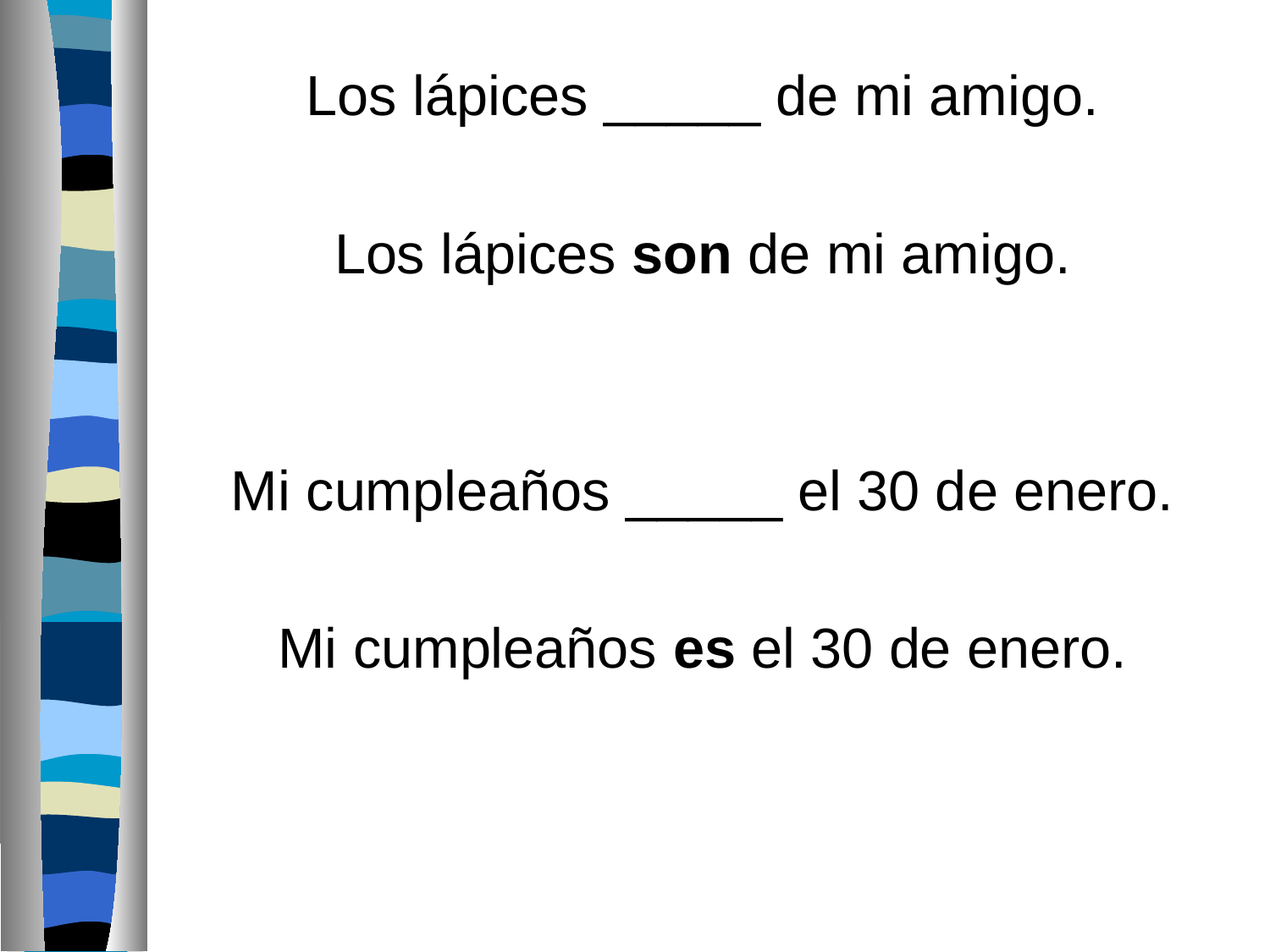

Los lápices _____ de mi amigo.

Los lápices son de mi amigo.

Mi cumpleaños _____ el 30 de enero.

Mi cumpleaños es el 30 de enero.